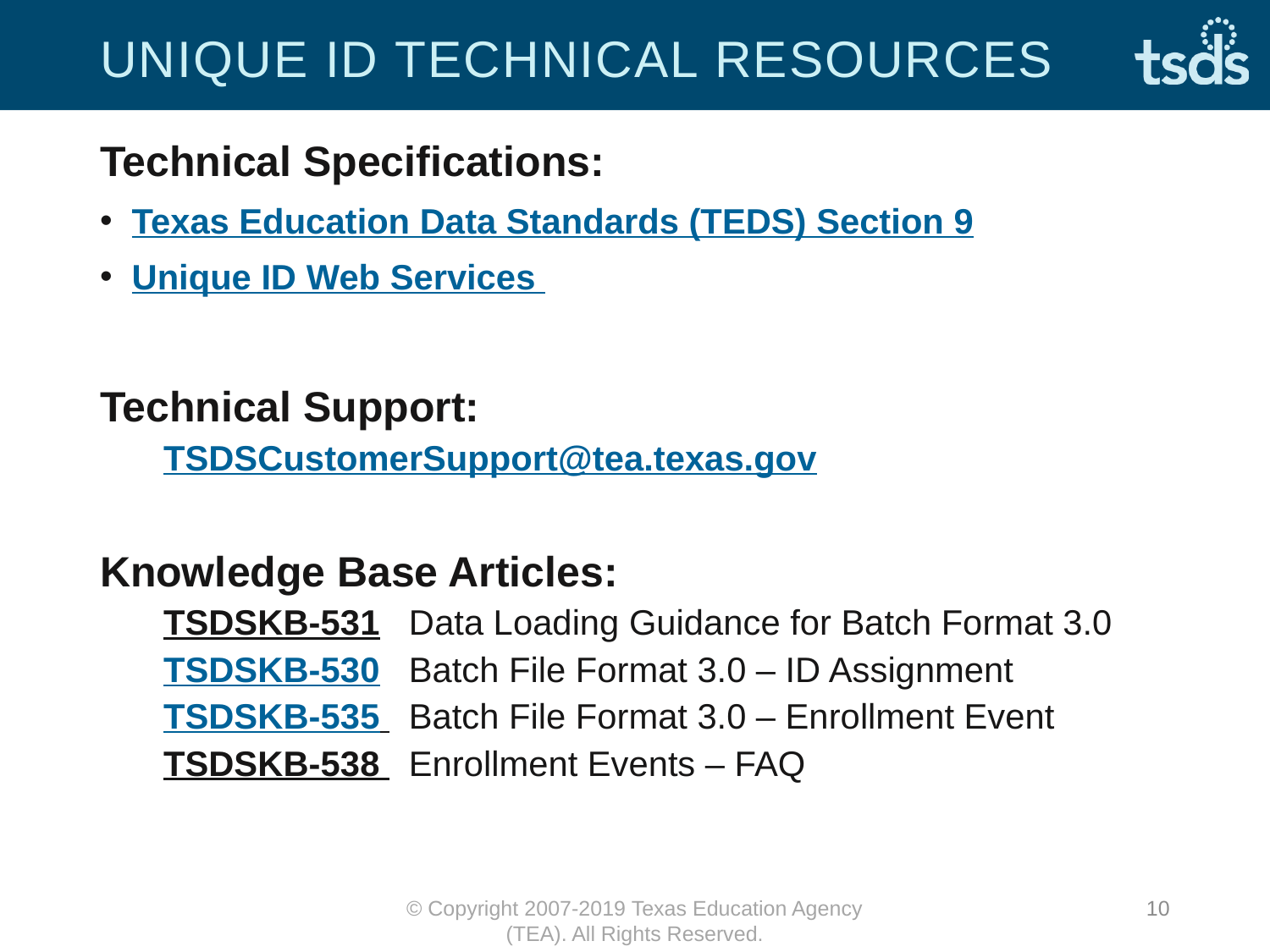

# Unique id technical Resources
Technical Specifications:
Texas Education Data Standards (TEDS) Section 9
Unique ID Web Services

Technical Support:​
TSDSCustomerSupport@tea.texas.gov ​

Knowledge Base Articles:​
TSDSKB-531   Data Loading Guidance for Batch Format 3.0
TSDSKB-530   Batch File Format 3.0 – ID Assignment
TSDSKB-535   Batch File Format 3.0 – Enrollment Event
TSDSKB-538   Enrollment Events – FAQ

10